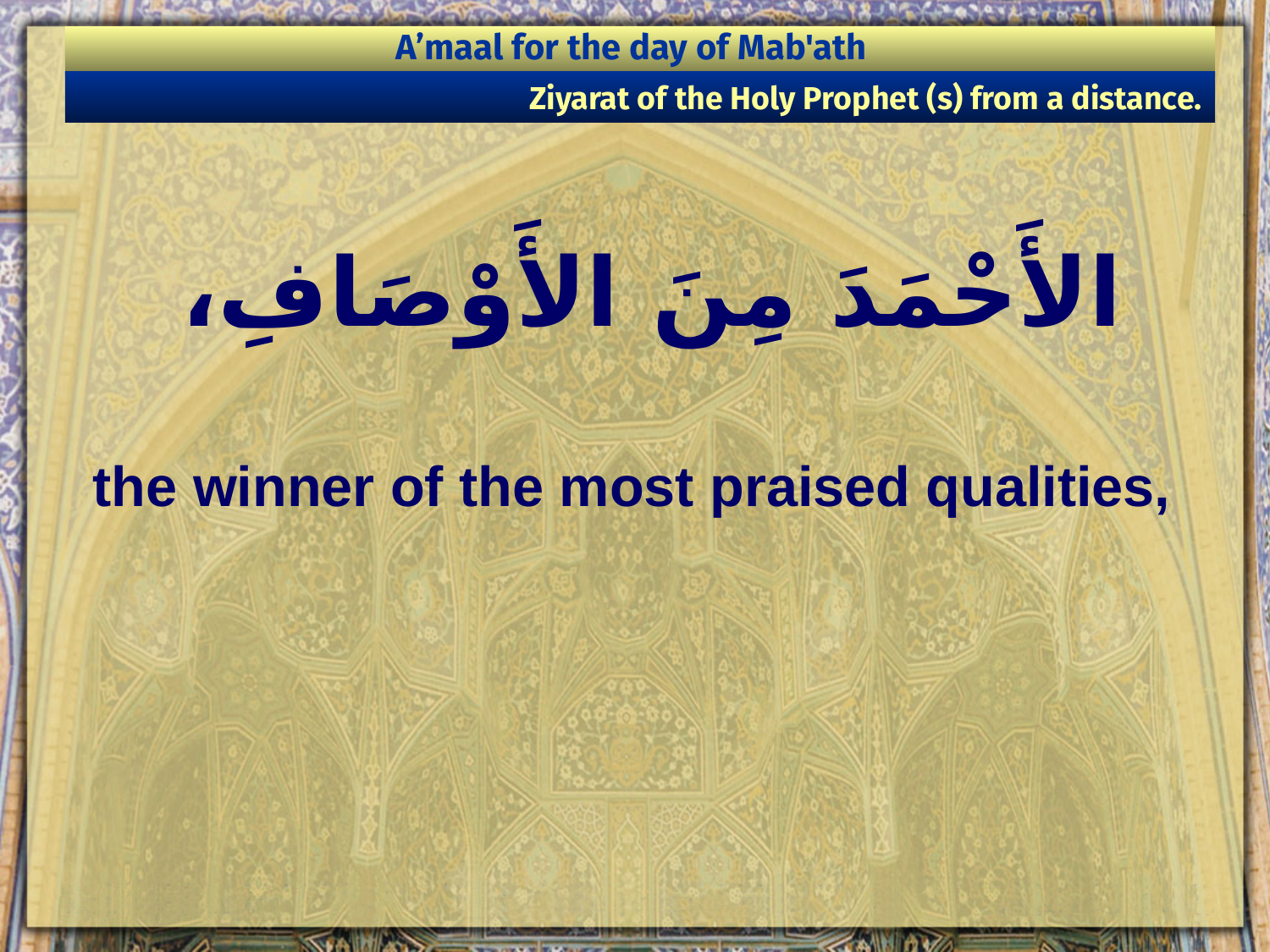

A’maal for the day of Mab'ath
Ziyarat of the Holy Prophet (s) from a distance.
# الأَحْمَدَ مِنَ الأَوْصَافِ،
the winner of the most praised qualities,